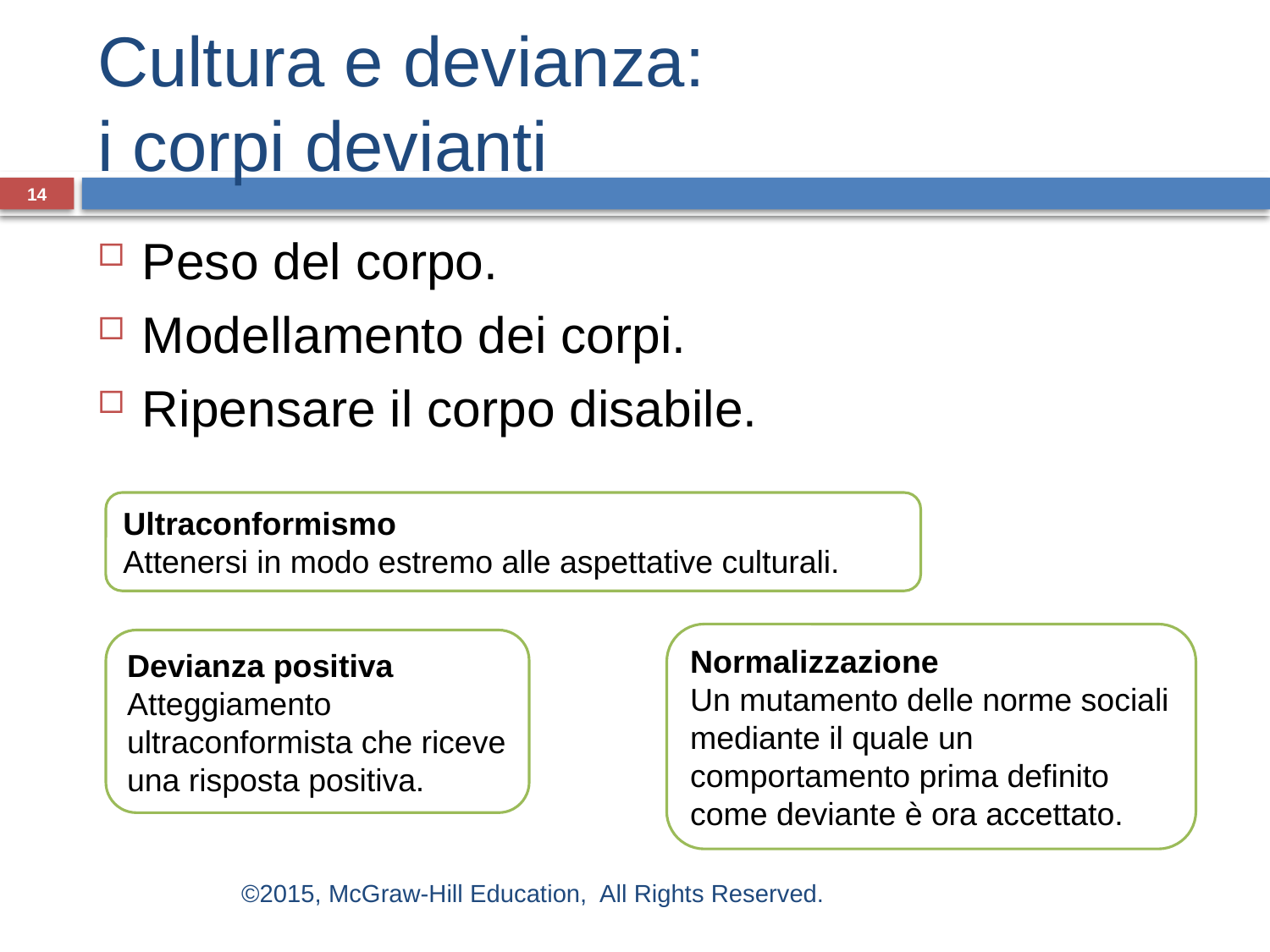

# Cultura e devianza: i corpi devianti
14
Peso del corpo.
Modellamento dei corpi.
Ripensare il corpo disabile.
Ultraconformismo
Attenersi in modo estremo alle aspettative culturali.
Normalizzazione
Un mutamento delle norme sociali mediante il quale un comportamento prima definito come deviante è ora accettato.
Devianza positiva
Atteggiamento ultraconformista che riceve una risposta positiva.
©2015, McGraw-Hill Education,  All Rights Reserved.